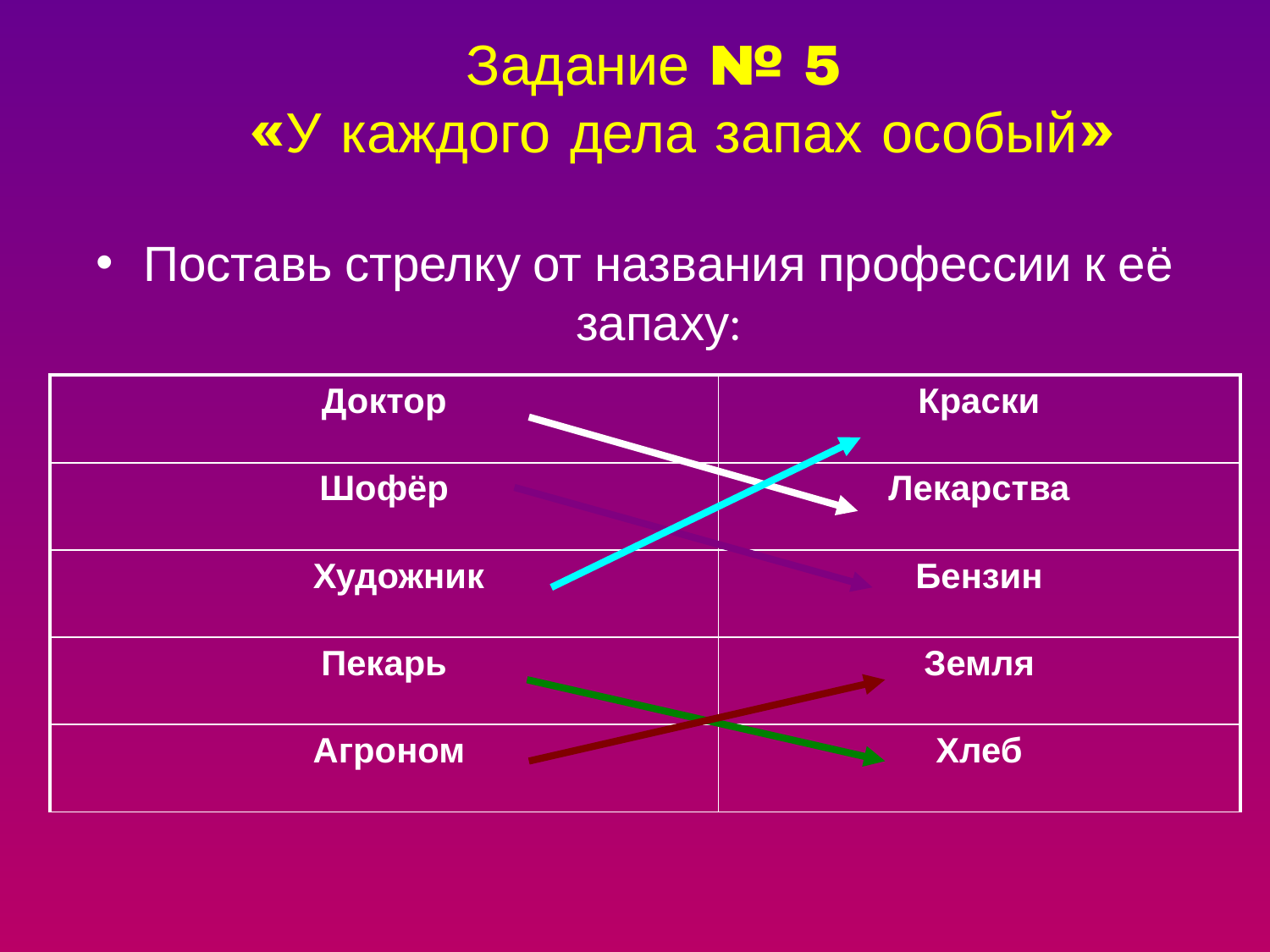

Задание № 5
     «У каждого дела запах особый»

Поставь стрелку от названия профессии к её запаху:

| Доктор | Краски |
| --- | --- |
| Шофёр | Лекарства |
| Художник | Бензин |
| Пекарь | Земля |
| Агроном | Хлеб |